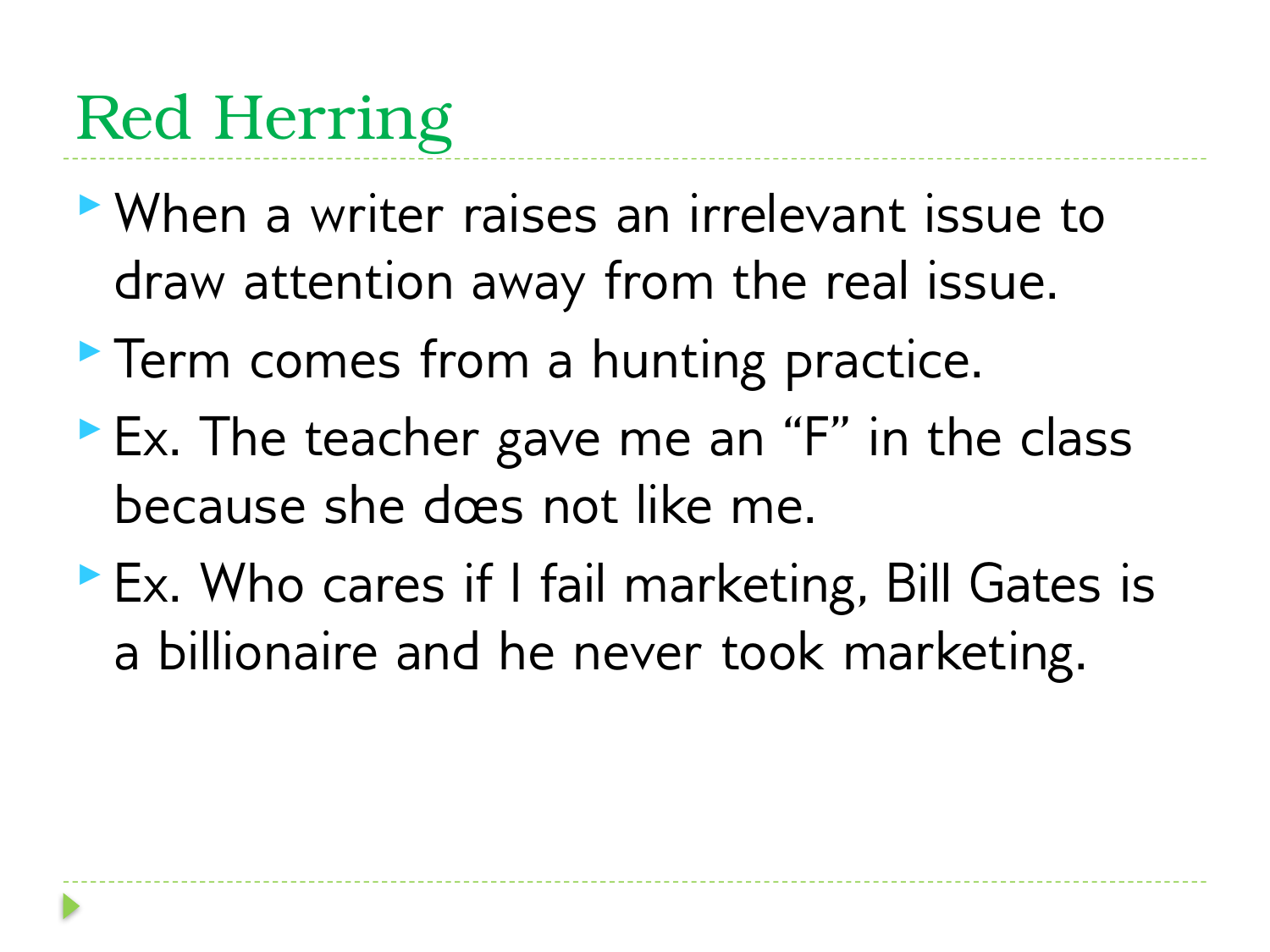

# Red Herring
When a writer raises an irrelevant issue to draw attention away from the real issue.
Term comes from a hunting practice.
Ex. The teacher gave me an “F” in the class because she does not like me.
Ex. Who cares if I fail marketing, Bill Gates is a billionaire and he never took marketing.